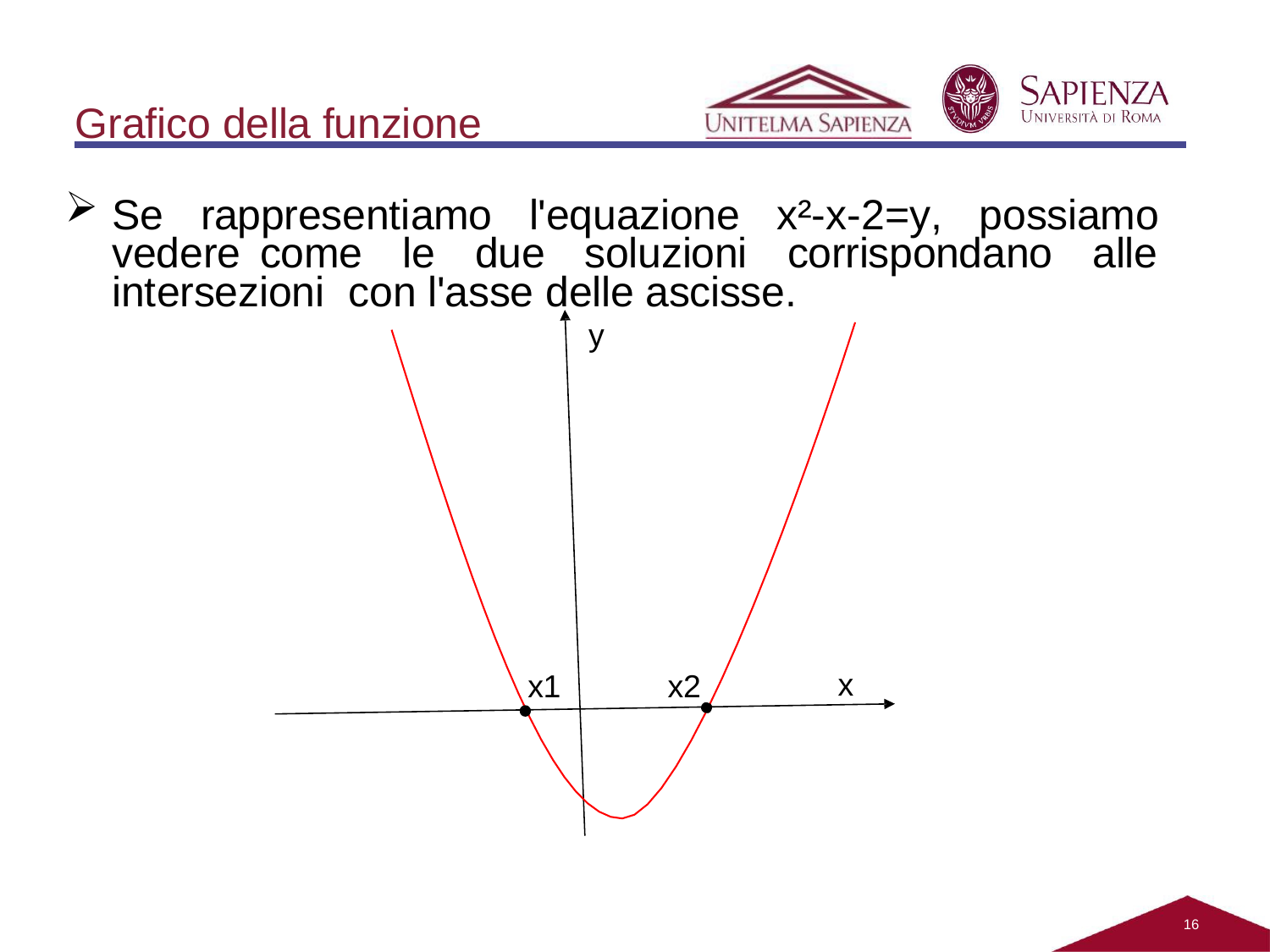

# Grafico della funzione

Se  rappresentiamo  l'equazione  x²-x-2=y,  possiamo  vedere come  le  due  soluzioni  corrispondano  alle  intersezioni  con l'asse delle ascisse.
y

x
x1
x2

16